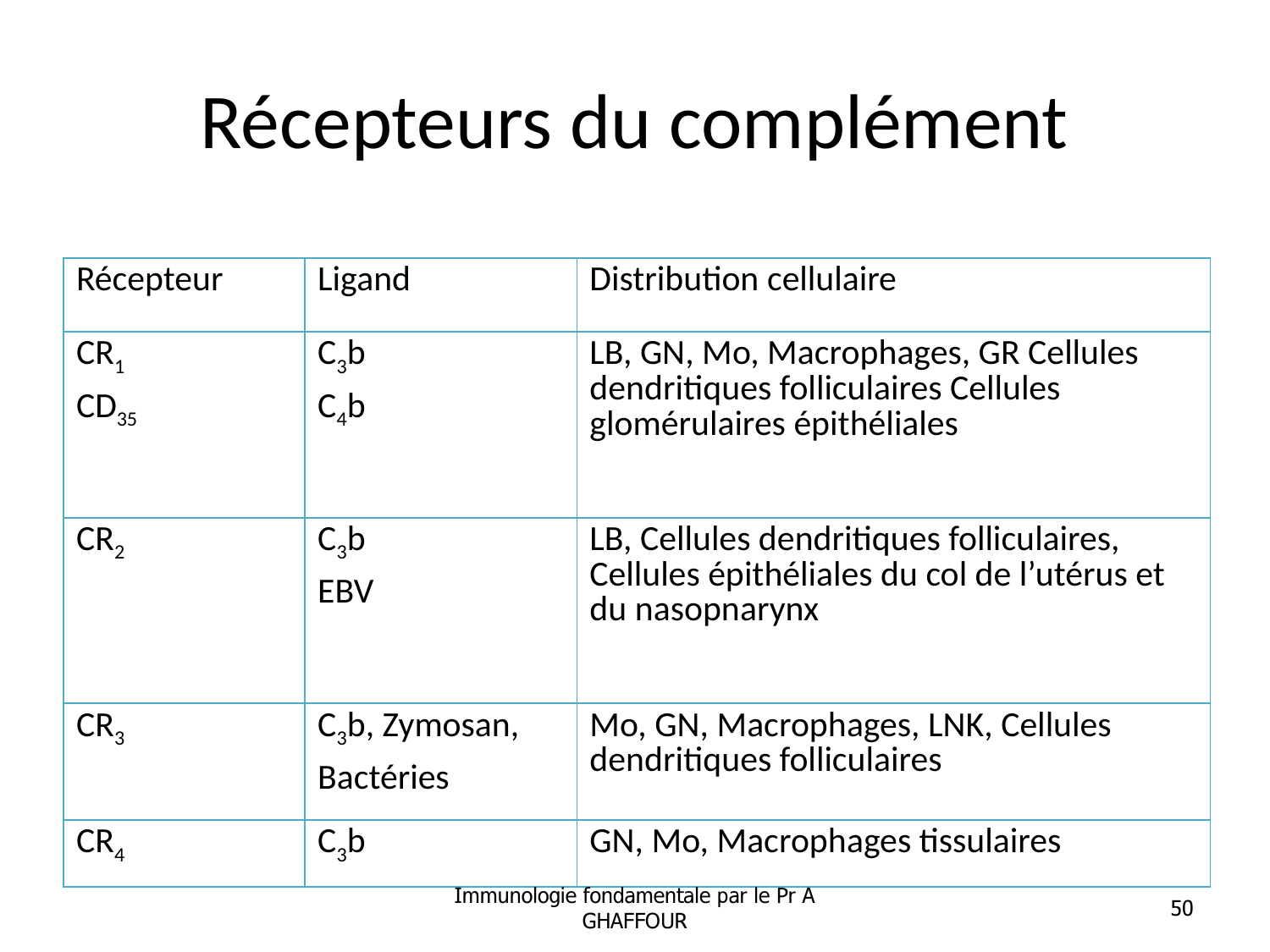

# Récepteurs du complément
| Récepteur | Ligand | Distribution cellulaire |
| --- | --- | --- |
| CR1 CD35 | C3b C4b | LB, GN, Mo, Macrophages, GR Cellules dendritiques folliculaires Cellules glomérulaires épithéliales |
| CR2 | C3b EBV | LB, Cellules dendritiques folliculaires, Cellules épithéliales du col de l’utérus et du nasopnarynx |
| CR3 | C3b, Zymosan, Bactéries | Mo, GN, Macrophages, LNK, Cellules dendritiques folliculaires |
| CR4 | C3b | GN, Mo, Macrophages tissulaires |
Immunologie fondamentale par le Pr A GHAFFOUR
50